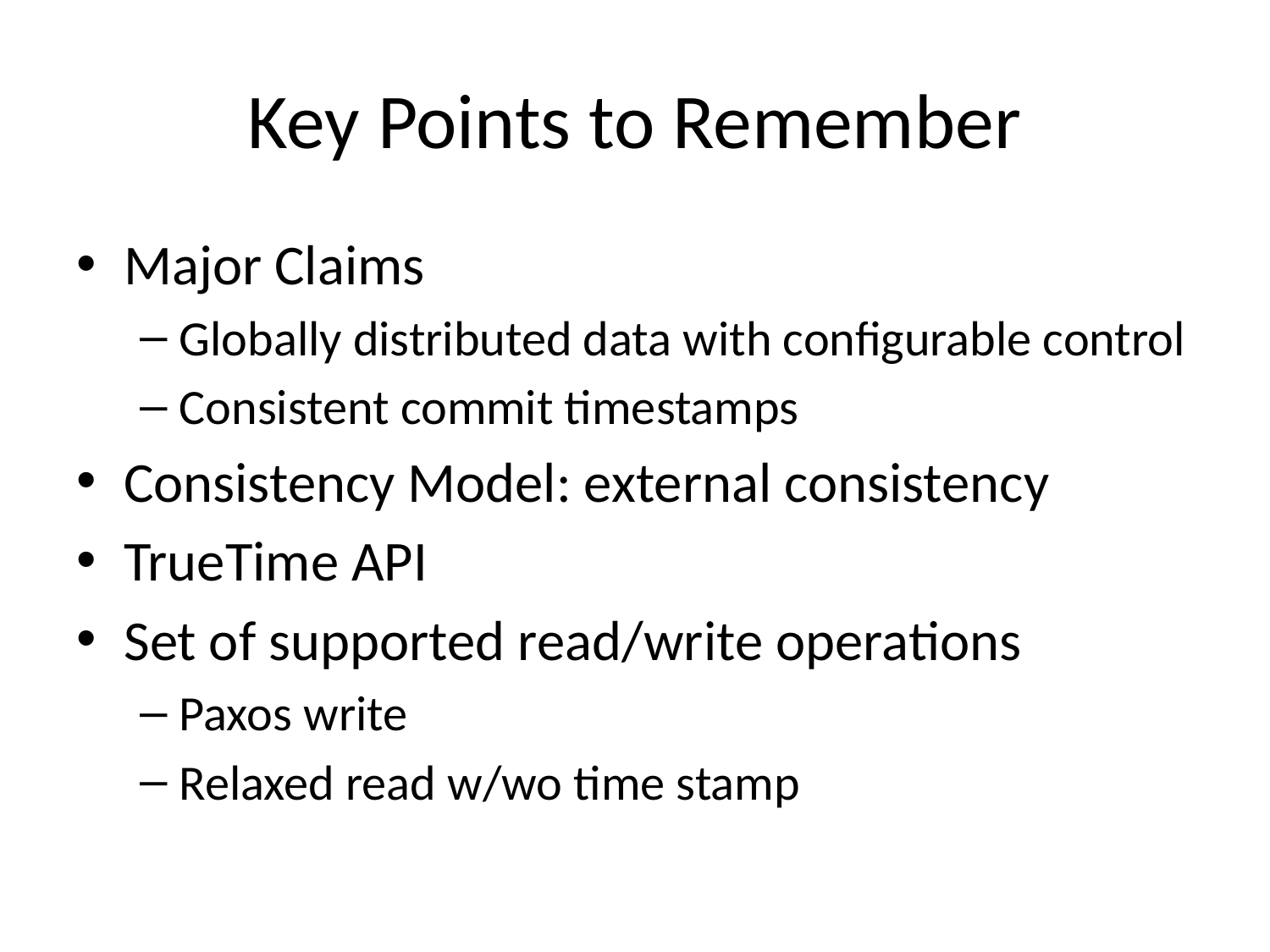

# Key Points to Remember
Major Claims
Globally distributed data with configurable control
Consistent commit timestamps
Consistency Model: external consistency
TrueTime API
Set of supported read/write operations
Paxos write
Relaxed read w/wo time stamp